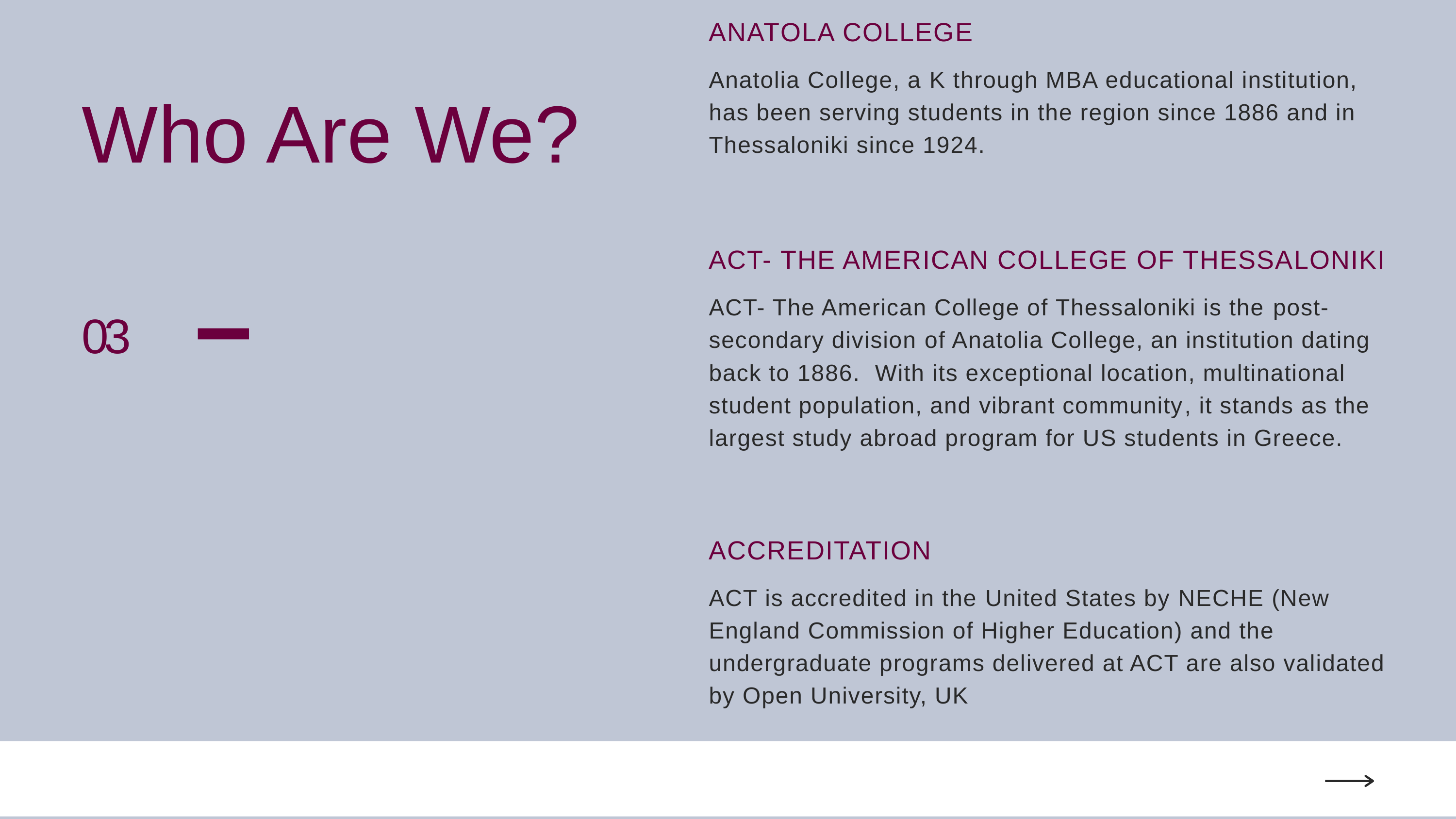

ANATOLA COLLEGE
Anatolia College, a K through MBA educational institution, has been serving students in the region since 1886 and in Thessaloniki since 1924.
ACT- THE AMERICAN COLLEGE OF THESSALONIKI
ACT- The American College of Thessaloniki is the post-secondary division of Anatolia College, an institution dating back to 1886.  With its exceptional location, multinational student population, and vibrant community, it stands as the largest study abroad program for US students in Greece.
ACCREDITATION
ACT is accredited in the United States by NECHE (New England Commission of Higher Education) and the undergraduate programs delivered at ACT are also validated by Open University, UK
Who Are We?
03